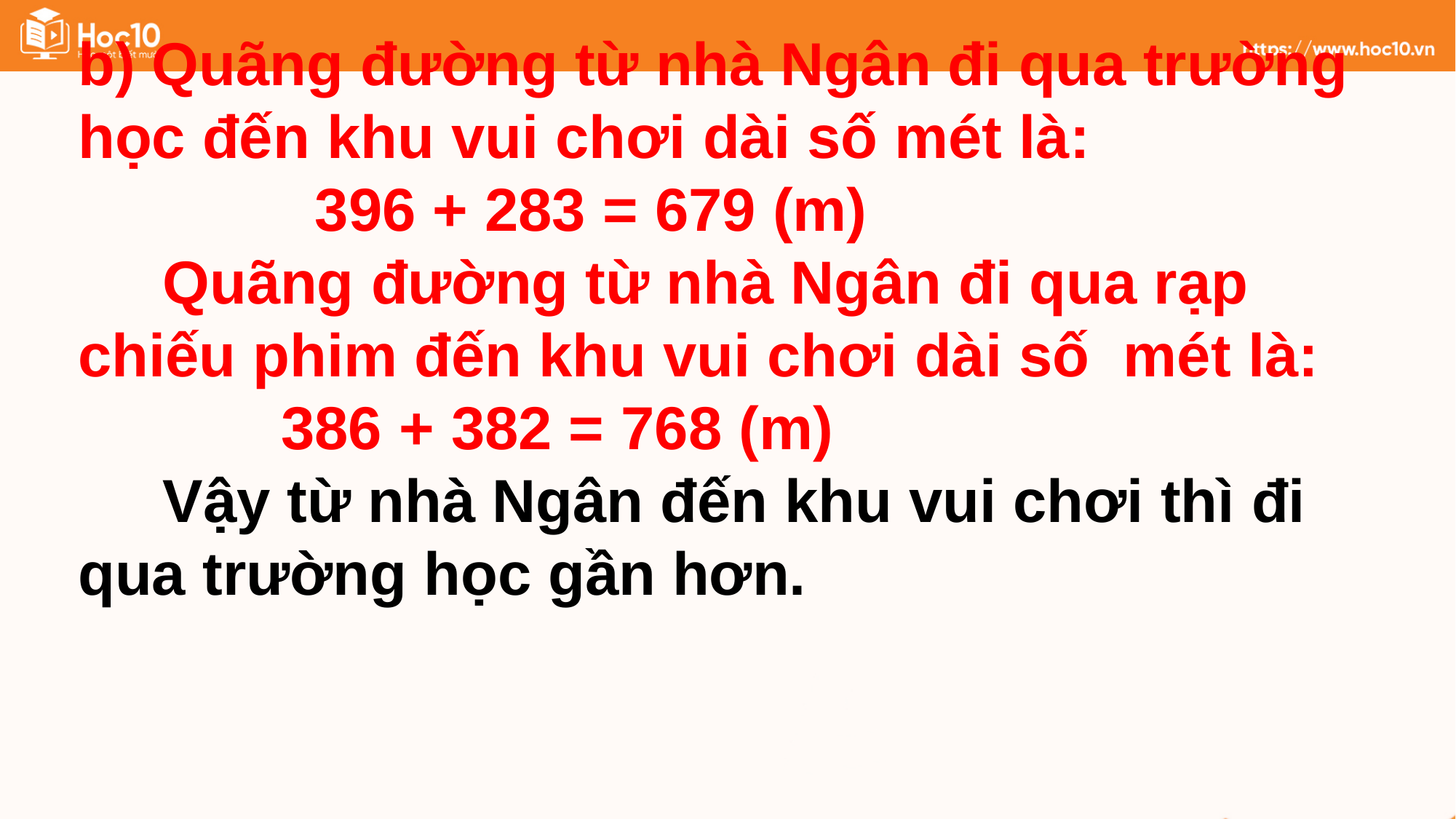

b) Quãng đường từ nhà Ngân đi qua trường học đến khu vui chơi dài số mét là:
              396 + 283 = 679 (m)
     Quãng đường từ nhà Ngân đi qua rạp chiếu phim đến khu vui chơi dài số  mét là:
            386 + 382 = 768 (m)
     Vậy từ nhà Ngân đến khu vui chơi thì đi qua trường học gần hơn.